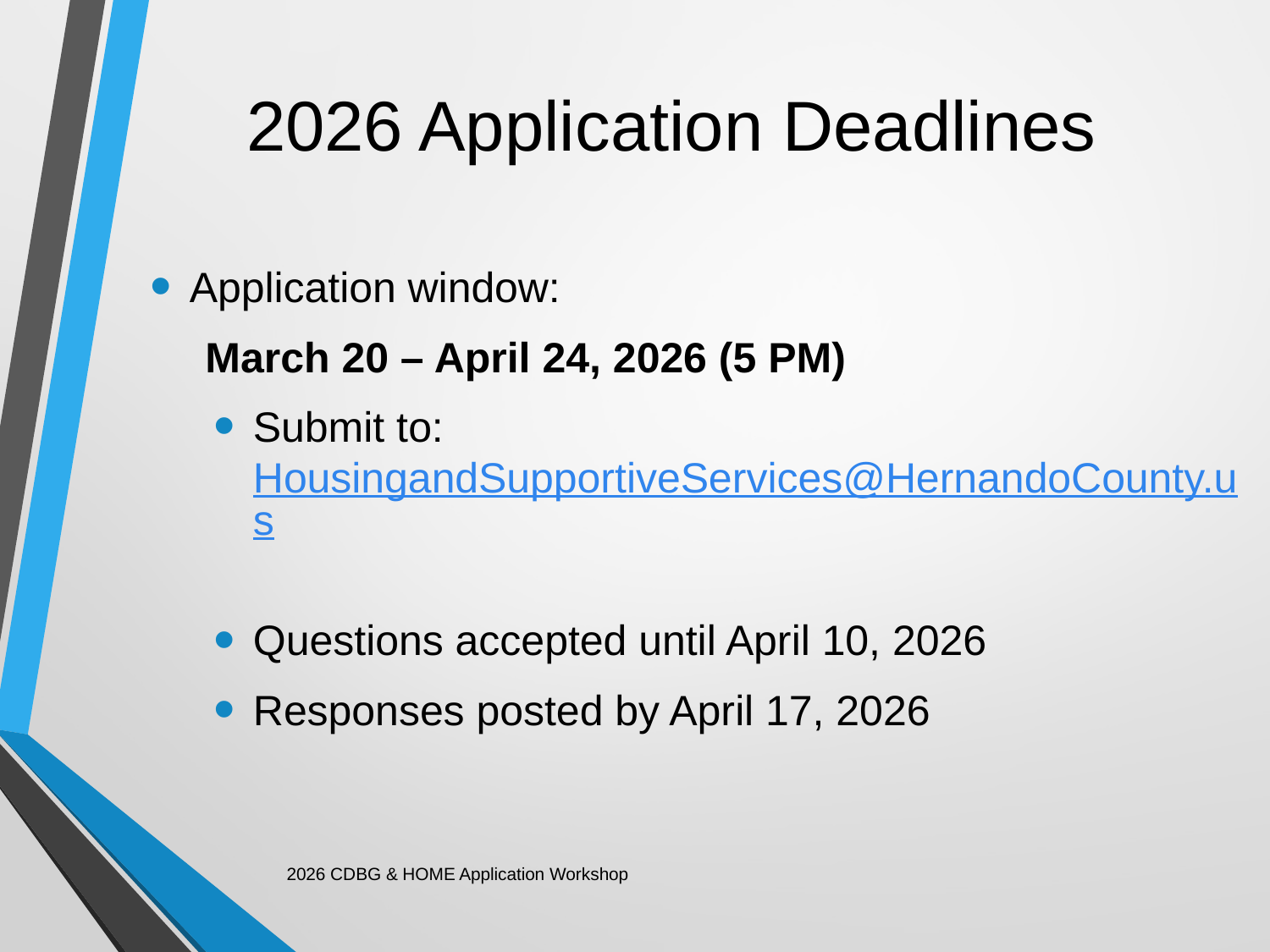

# 2026 Application Deadlines
Application window:
March 20 – April 24, 2026 (5 PM)
Submit to: HousingandSupportiveServices@HernandoCounty.us
Questions accepted until April 10, 2026
Responses posted by April 17, 2026
2026 CDBG & HOME Application Workshop